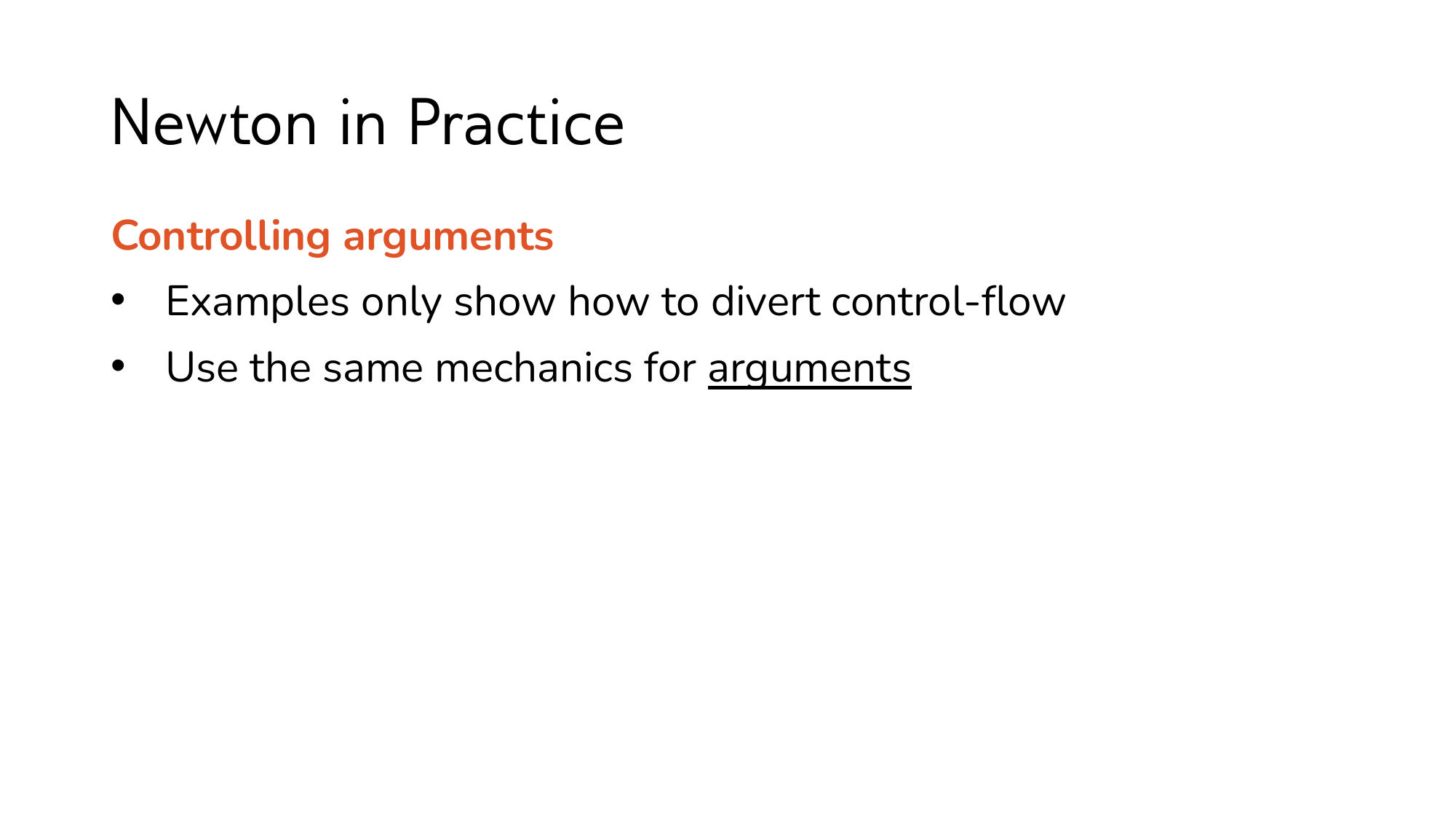

# Newton in Practice
Controlling arguments
Examples only show how to divert control-flow
Use the same mechanics for arguments